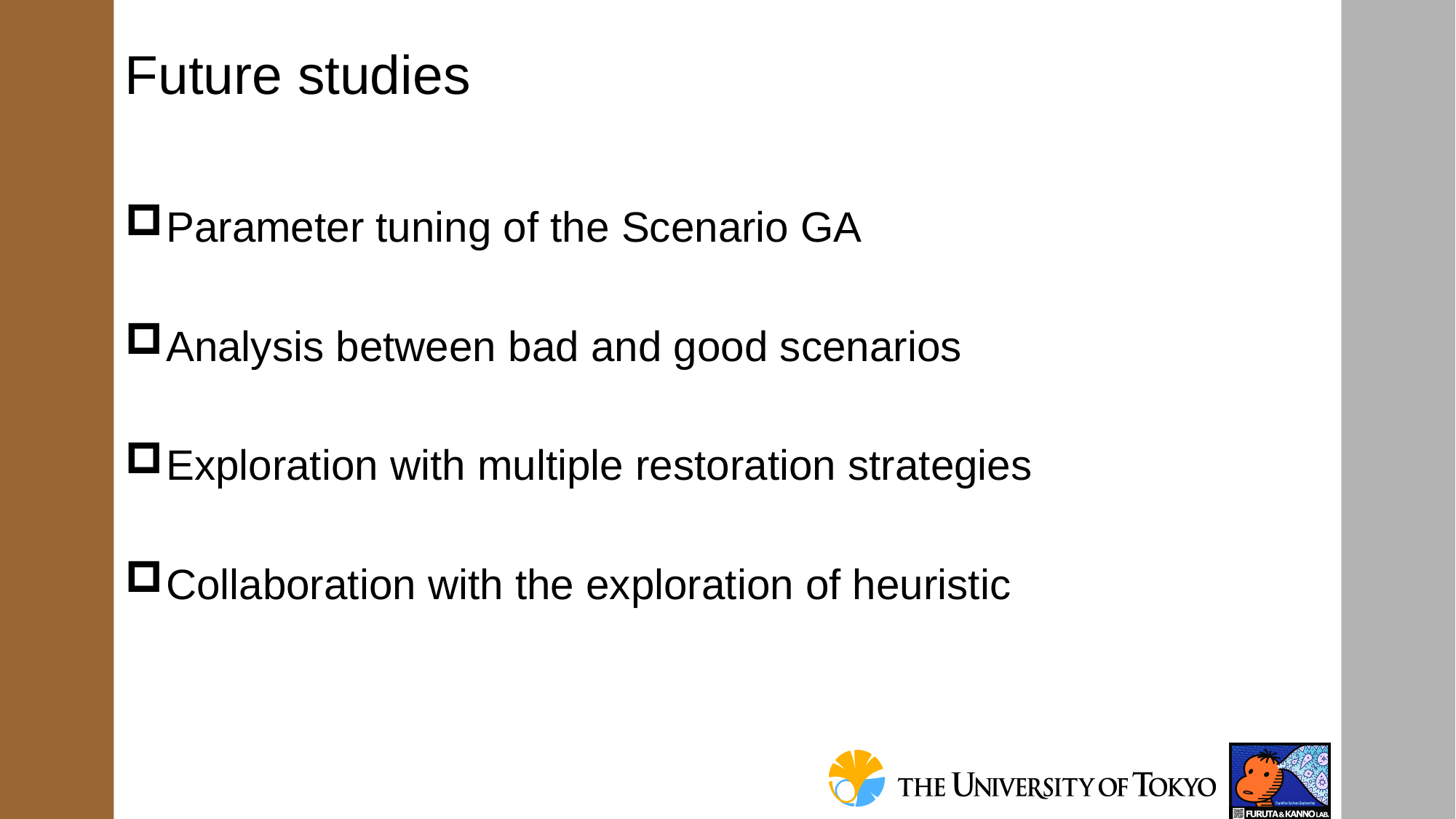

# Future studies
Parameter tuning of the Scenario GA

Analysis between bad and good scenarios

Exploration with multiple restoration strategies

Collaboration with the exploration of heuristic